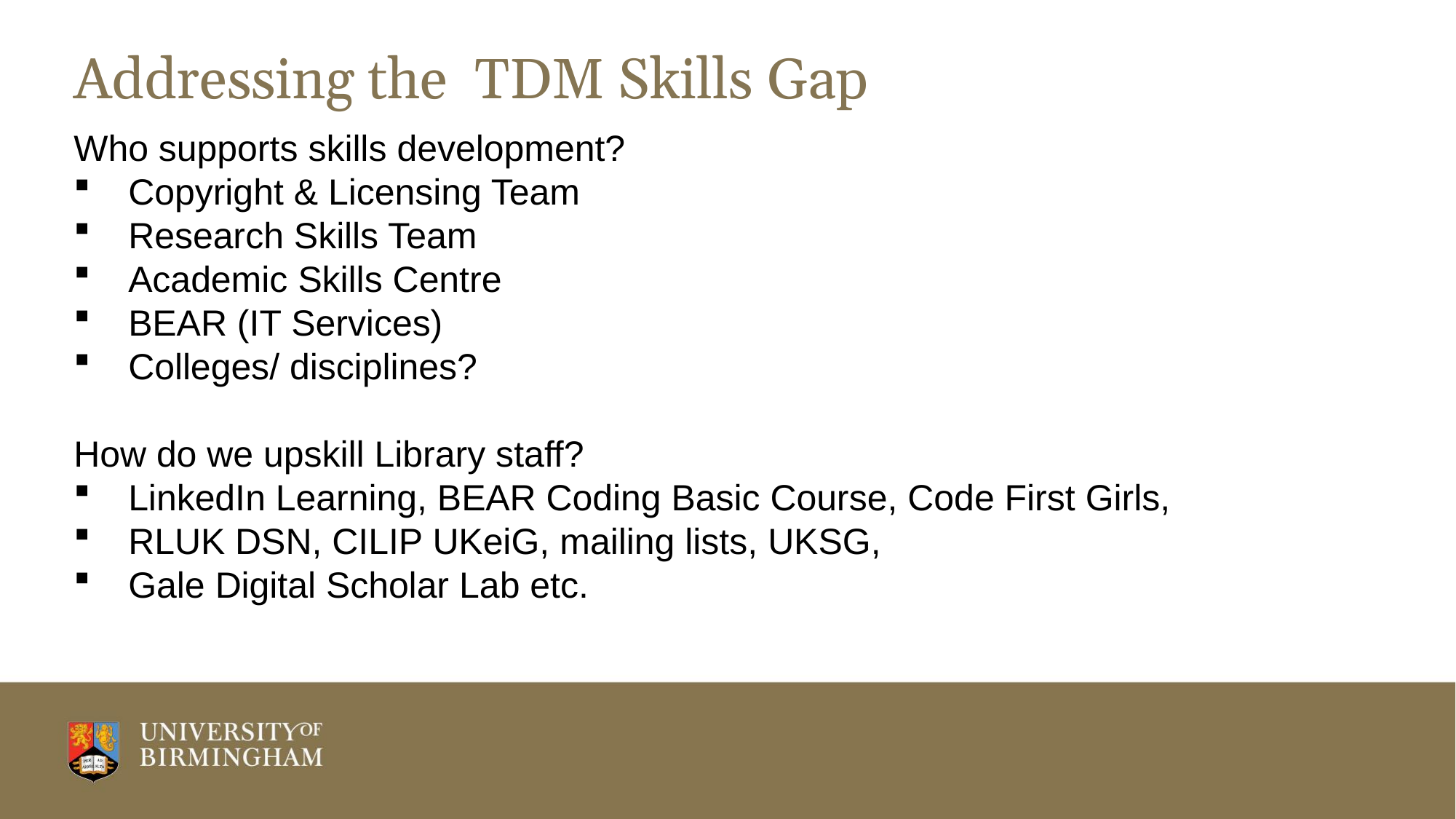

# Addressing the  TDM Skills Gap
Who supports skills development?
Copyright & Licensing Team
Research Skills Team
Academic Skills Centre
BEAR (IT Services)
Colleges/ disciplines?

How do we upskill Library staff?
LinkedIn Learning, BEAR Coding Basic Course, Code First Girls,
RLUK DSN, CILIP UKeiG, mailing lists, UKSG,
Gale Digital Scholar Lab etc.